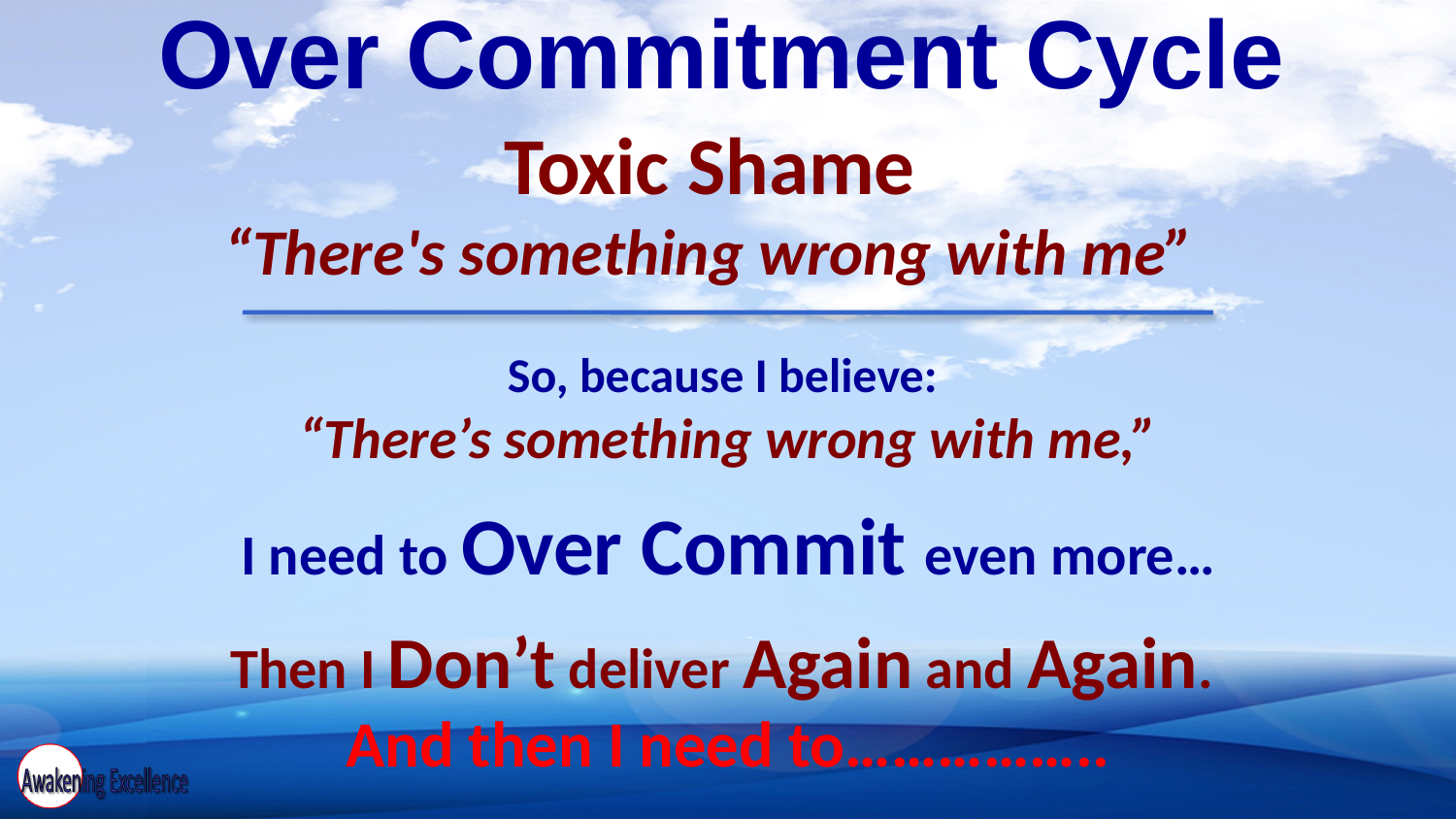

Over Commitment Cycle
Toxic Shame
“There's something wrong with me”

So, because I believe:
“There’s something wrong with me,”

I need to Over Commit even more…

Then I Don’t deliver Again and Again.
And then I need to……………..